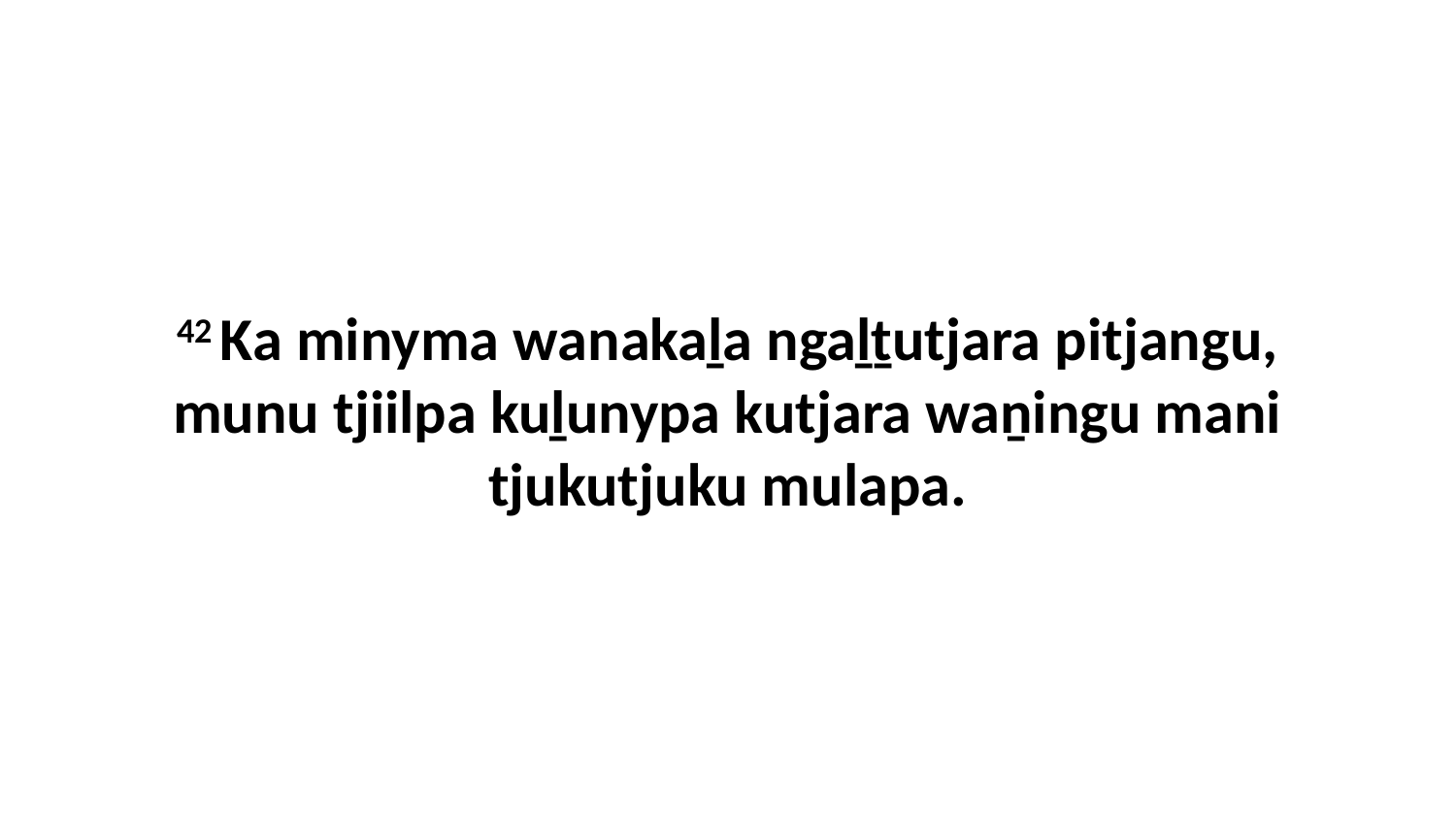

42 Ka minyma wanakaḻa ngaḻṯutjara pitjangu, munu tjiilpa kuḻunypa kutjara waṉingu mani tjukutjuku mulapa.